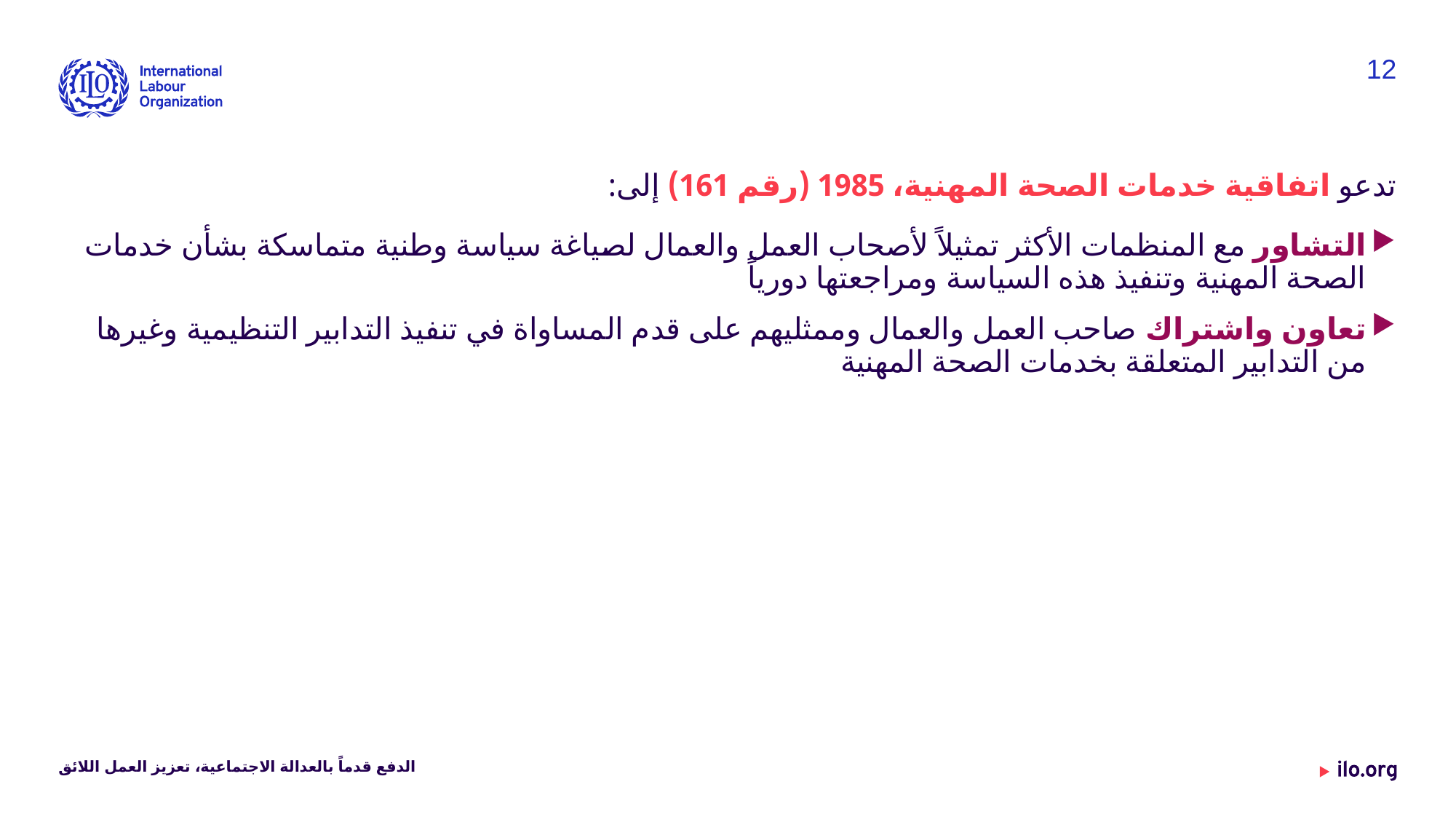

12
تدعو اتفاقية خدمات الصحة المهنية، 1985 (رقم 161) إلى:
التشاور مع المنظمات الأكثر تمثيلاً لأصحاب العمل والعمال لصياغة سياسة وطنية متماسكة بشأن خدمات الصحة المهنية وتنفيذ هذه السياسة ومراجعتها دورياً
تعاون واشتراك صاحب العمل والعمال وممثليهم على قدم المساواة في تنفيذ التدابير التنظيمية وغيرها من التدابير المتعلقة بخدمات الصحة المهنية
الدفع قدماً بالعدالة الاجتماعية، تعزيز العمل اللائق
Date: Monday / 01 / October / 2019